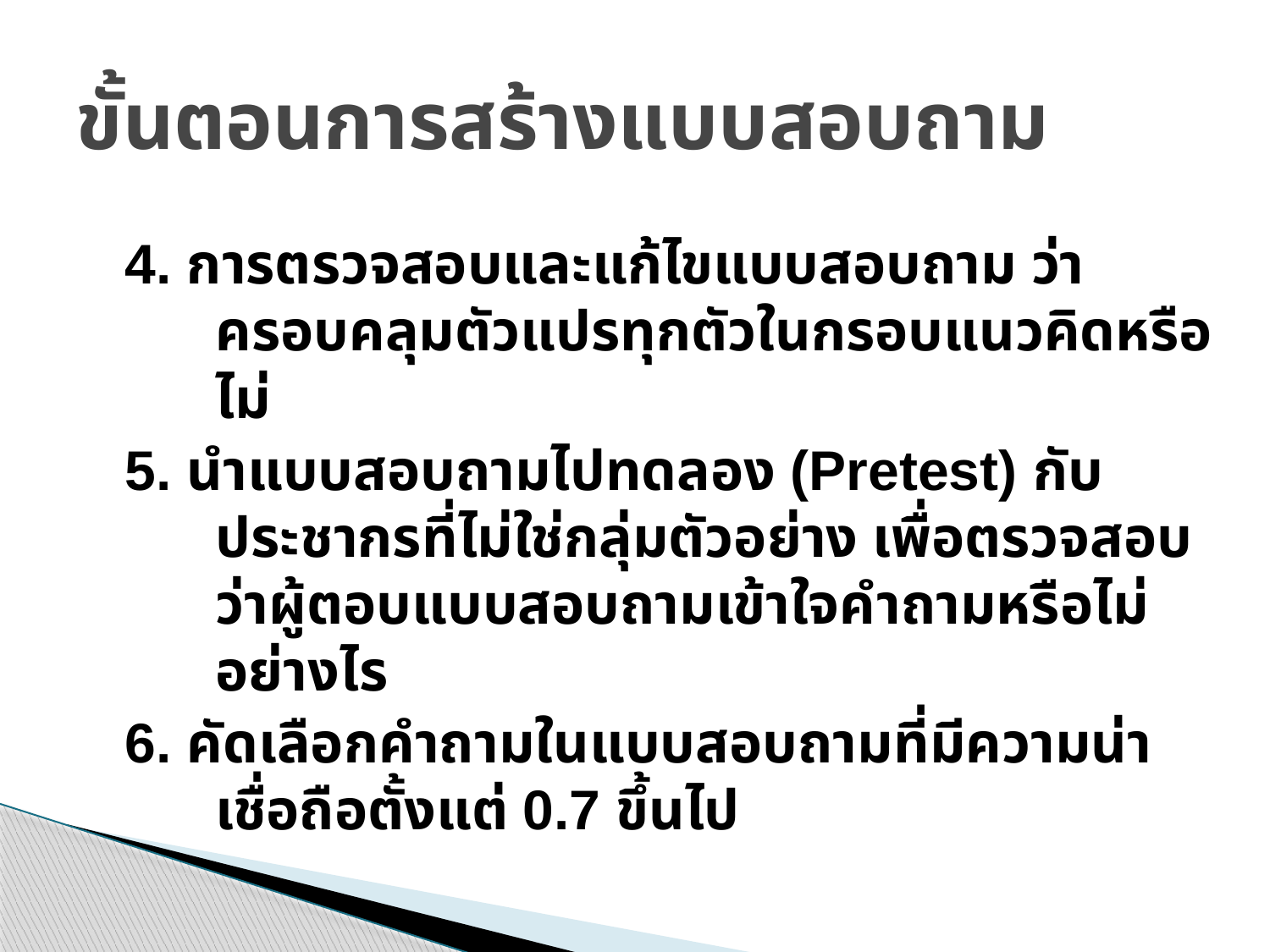

# ขั้นตอนการสร้างแบบสอบถาม
4. การตรวจสอบและแก้ไขแบบสอบถาม ว่าครอบคลุมตัวแปรทุกตัวในกรอบแนวคิดหรือไม่
5. นำแบบสอบถามไปทดลอง (Pretest) กับประชากรที่ไม่ใช่กลุ่มตัวอย่าง เพื่อตรวจสอบว่าผู้ตอบแบบสอบถามเข้าใจคำถามหรือไม่ อย่างไร
6. คัดเลือกคำถามในแบบสอบถามที่มีความน่าเชื่อถือตั้งแต่ 0.7 ขึ้นไป